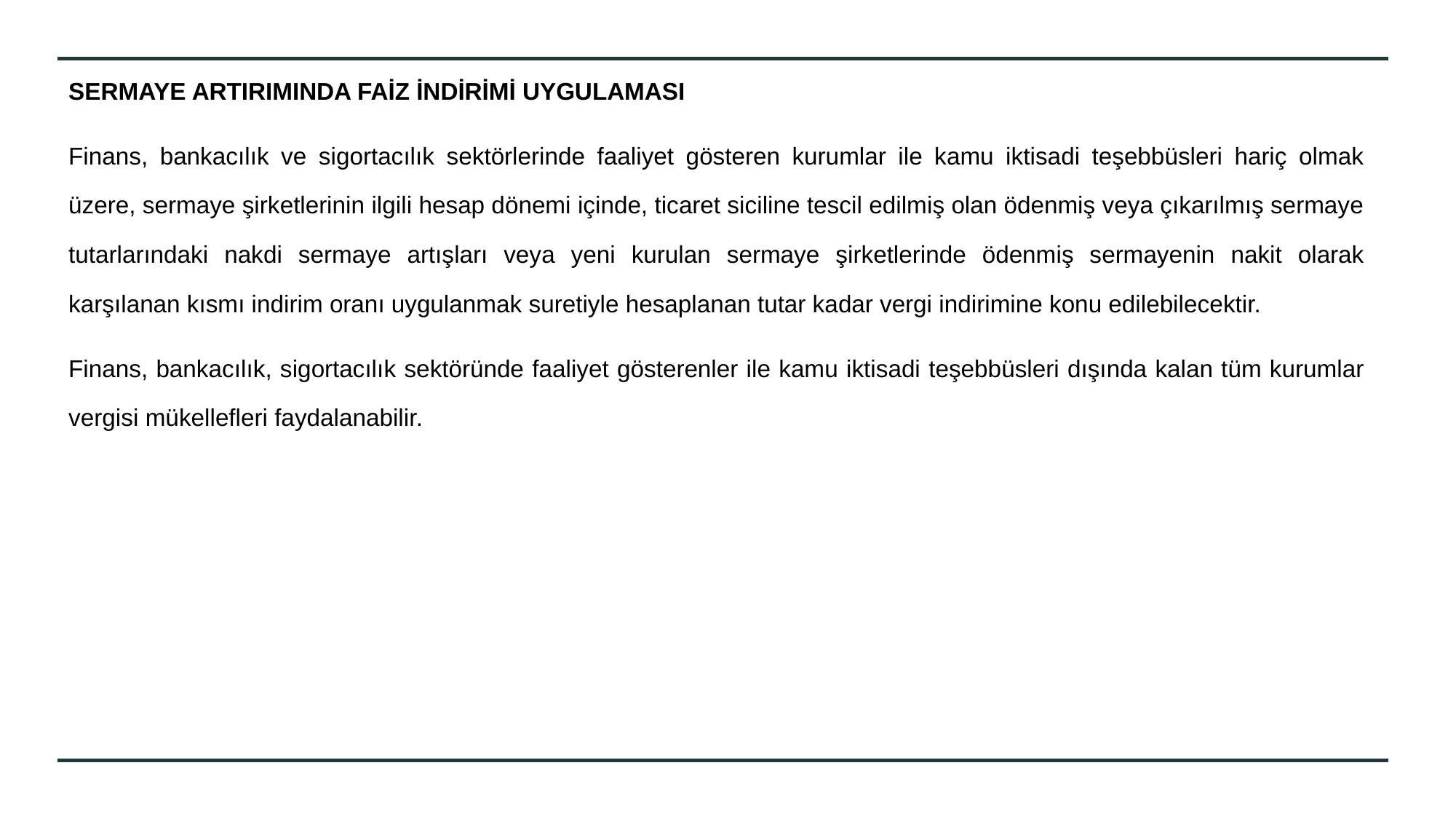

SERMAYE ARTIRIMINDA FAİZ İNDİRİMİ UYGULAMASI
Finans, bankacılık ve sigortacılık sektörlerinde faaliyet gösteren kurumlar ile kamu iktisadi teşebbüsleri hariç olmak üzere, sermaye şirketlerinin ilgili hesap dönemi içinde, ticaret siciline tescil edilmiş olan ödenmiş veya çıkarılmış sermaye tutarlarındaki nakdi sermaye artışları veya yeni kurulan sermaye şirketlerinde ödenmiş sermayenin nakit olarak karşılanan kısmı indirim oranı uygulanmak suretiyle hesaplanan tutar kadar vergi indirimine konu edilebilecektir.
Finans, bankacılık, sigortacılık sektöründe faaliyet gösterenler ile kamu iktisadi teşebbüsleri dışında kalan tüm kurumlar vergisi mükellefleri faydalanabilir.